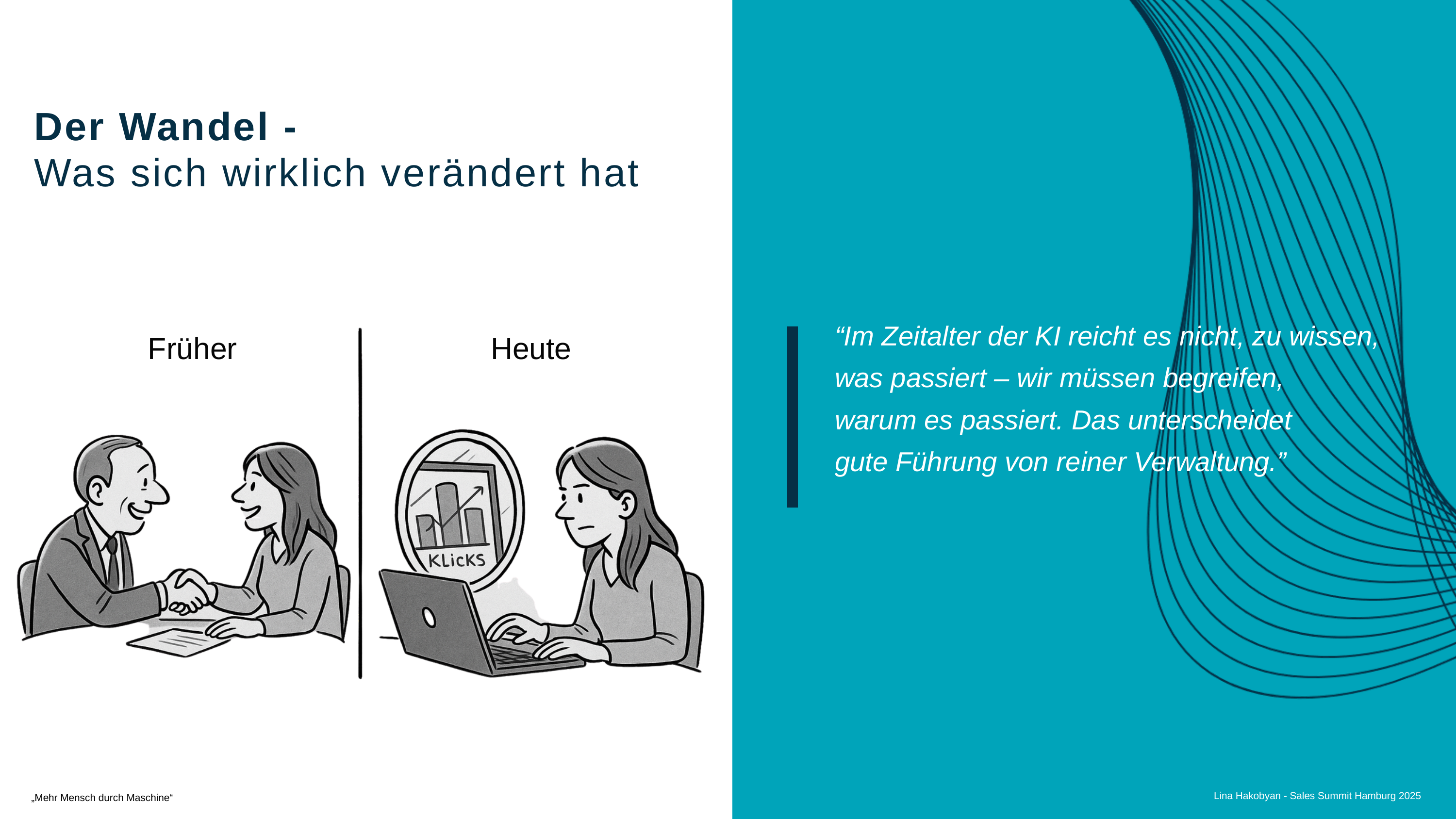

Der Wandel -
Was sich wirklich verändert hat

Früher
Heute
“Im Zeitalter der KI reicht es nicht, zu wissen,
was passiert – wir müssen begreifen,
warum es passiert. Das unterscheidet
gute Führung von reiner Verwaltung.”

Lina Hakobyan - Sales Summit Hamburg 2025

„Mehr Mensch durch Maschine“